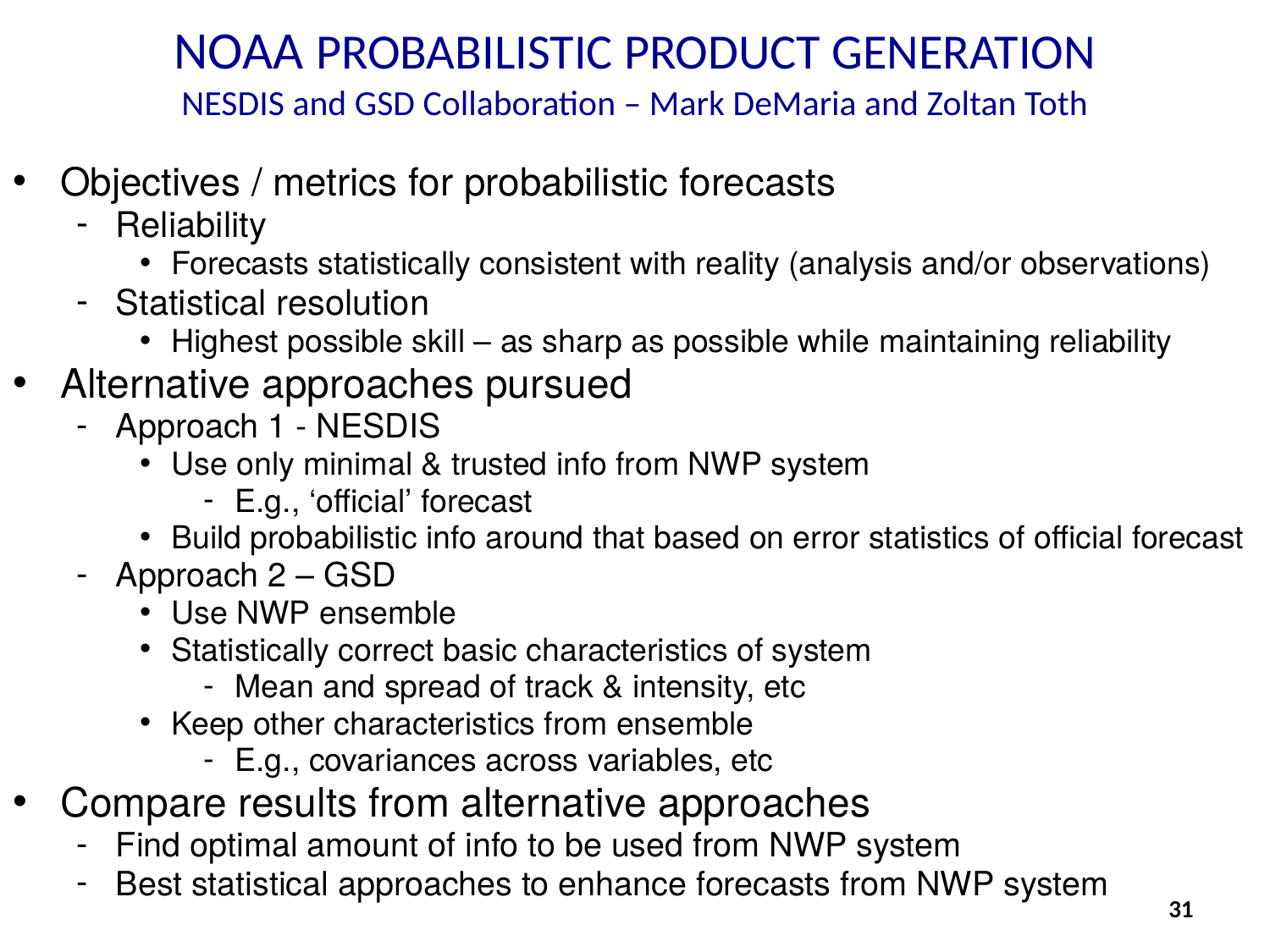

# NOAA PROBABILISTIC PRODUCT GENERATION NESDIS and GSD Collaboration – Mark DeMaria and Zoltan Toth
Objectives / metrics for probabilistic forecasts
Reliability
Forecasts statistically consistent with reality (analysis and/or observations)
Statistical resolution
Highest possible skill – as sharp as possible while maintaining reliability
Alternative approaches pursued
Approach 1 - NESDIS
Use only minimal & trusted info from NWP system
E.g., ‘official’ forecast
Build probabilistic info around that based on error statistics of official forecast
Approach 2 – GSD
Use NWP ensemble
Statistically correct basic characteristics of system
Mean and spread of track & intensity, etc
Keep other characteristics from ensemble
E.g., covariances across variables, etc
Compare results from alternative approaches
Find optimal amount of info to be used from NWP system
Best statistical approaches to enhance forecasts from NWP system
31